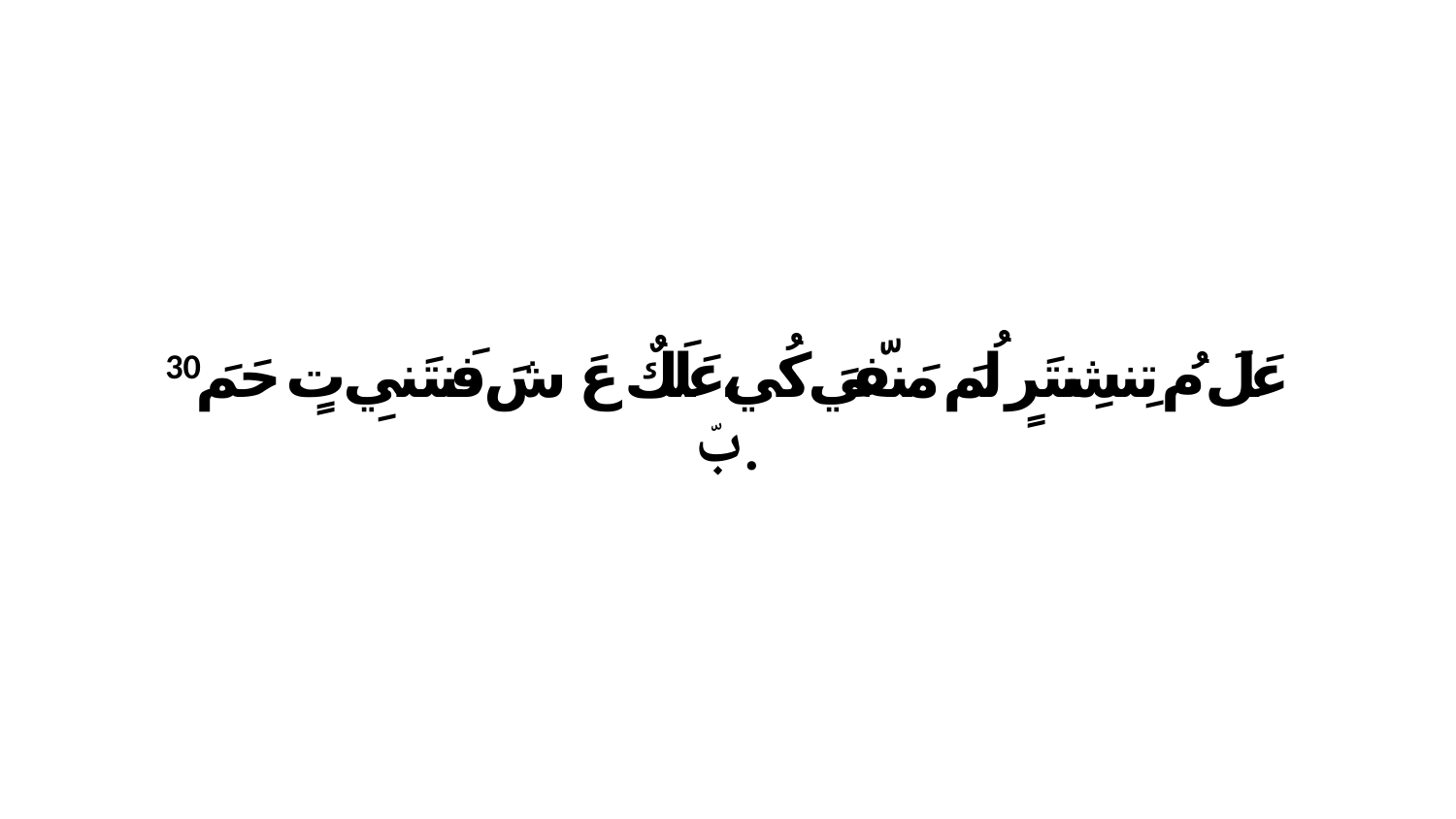

30 عَلَ مُ تِنشِنتَرٍ لُمَ مَنفّيَ كُي،عَلَكٌ عَ شَ فَنتَنيِ تٍ حَمَ بّ.